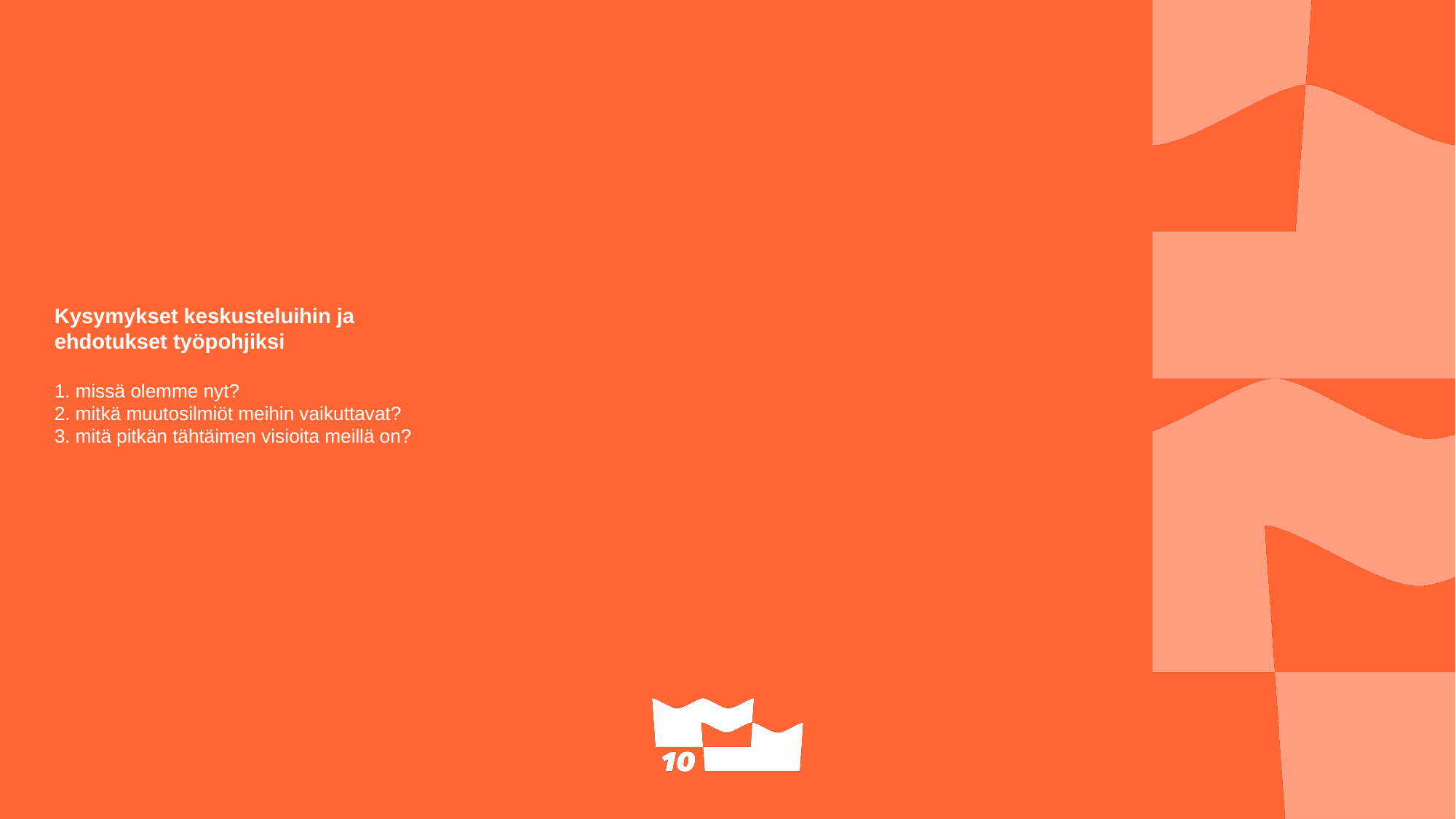

# Kysymykset keskusteluihin ja ehdotukset työpohjiksi 1. missä olemme nyt? 2. mitkä muutosilmiöt meihin vaikuttavat? 3. mitä pitkän tähtäimen visioita meillä on?